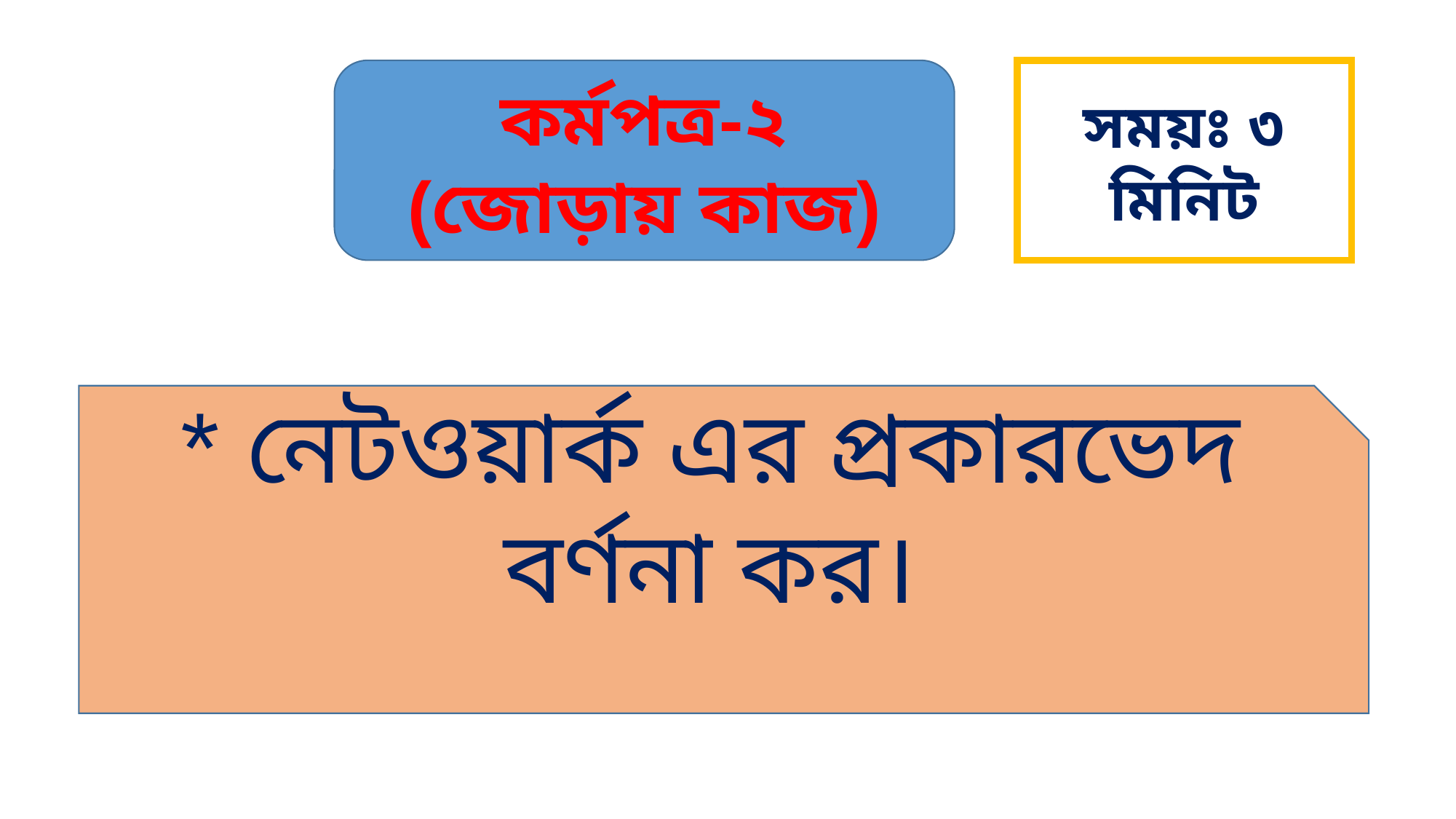

কর্মপত্র-২ (জোড়ায় কাজ)
সময়ঃ ৩ মিনিট
* নেটওয়ার্ক এর প্রকারভেদ বর্ণনা কর।